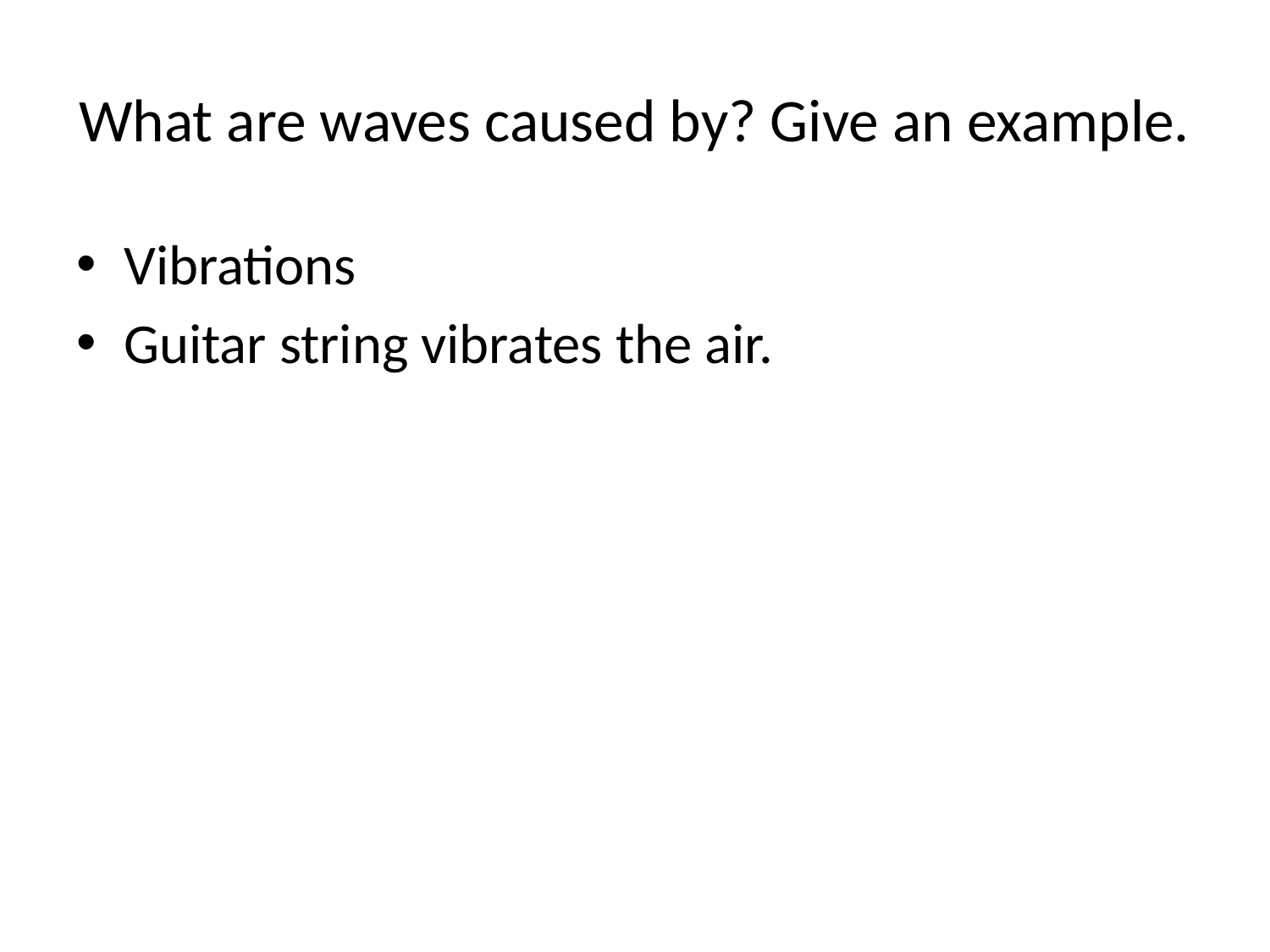

# What are waves caused by? Give an example.
Vibrations
Guitar string vibrates the air.